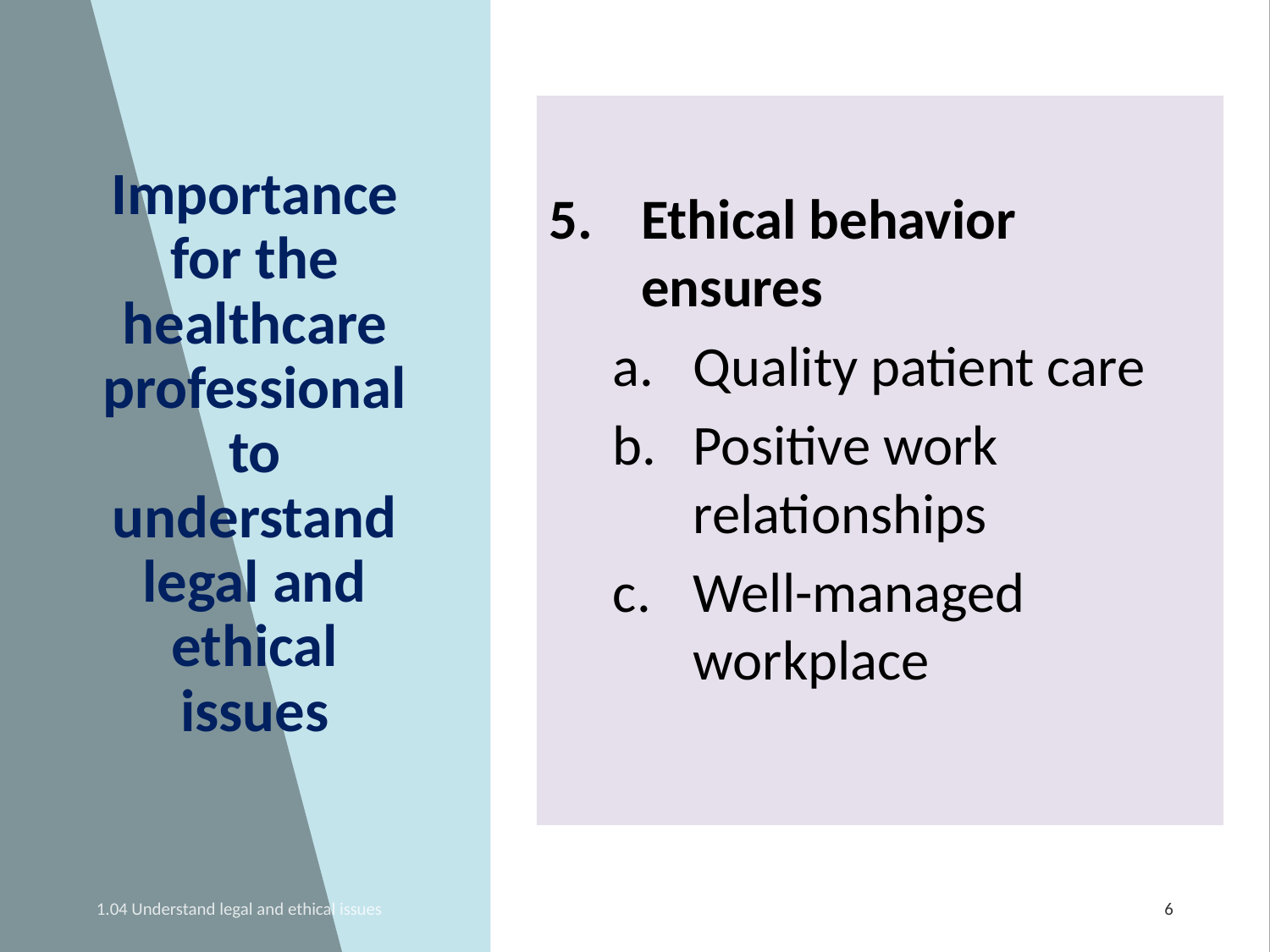

# Importance for the healthcare professional to understand legal and ethical issues
Ethical behavior ensures
Quality patient care
Positive work relationships
Well-managed workplace

1.04 Understand legal and ethical issues
6